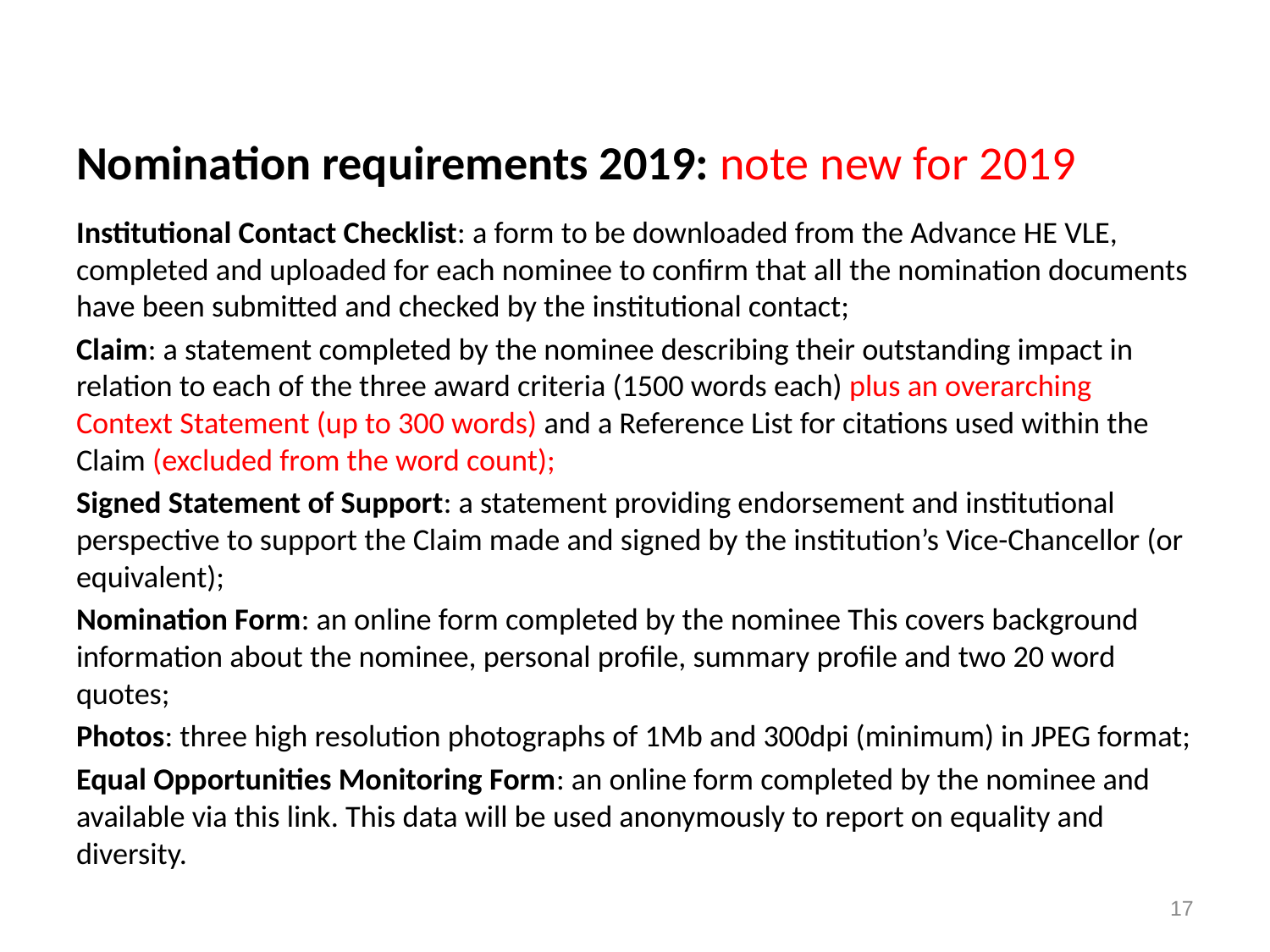

# Nomination requirements 2019: note new for 2019
Institutional Contact Checklist: a form to be downloaded from the Advance HE VLE, completed and uploaded for each nominee to confirm that all the nomination documents have been submitted and checked by the institutional contact;
Claim: a statement completed by the nominee describing their outstanding impact in relation to each of the three award criteria (1500 words each) plus an overarching Context Statement (up to 300 words) and a Reference List for citations used within the Claim (excluded from the word count);
Signed Statement of Support: a statement providing endorsement and institutional perspective to support the Claim made and signed by the institution’s Vice-Chancellor (or equivalent);
Nomination Form: an online form completed by the nominee This covers background information about the nominee, personal profile, summary profile and two 20 word quotes;
Photos: three high resolution photographs of 1Mb and 300dpi (minimum) in JPEG format;
Equal Opportunities Monitoring Form: an online form completed by the nominee and available via this link. This data will be used anonymously to report on equality and diversity.

17